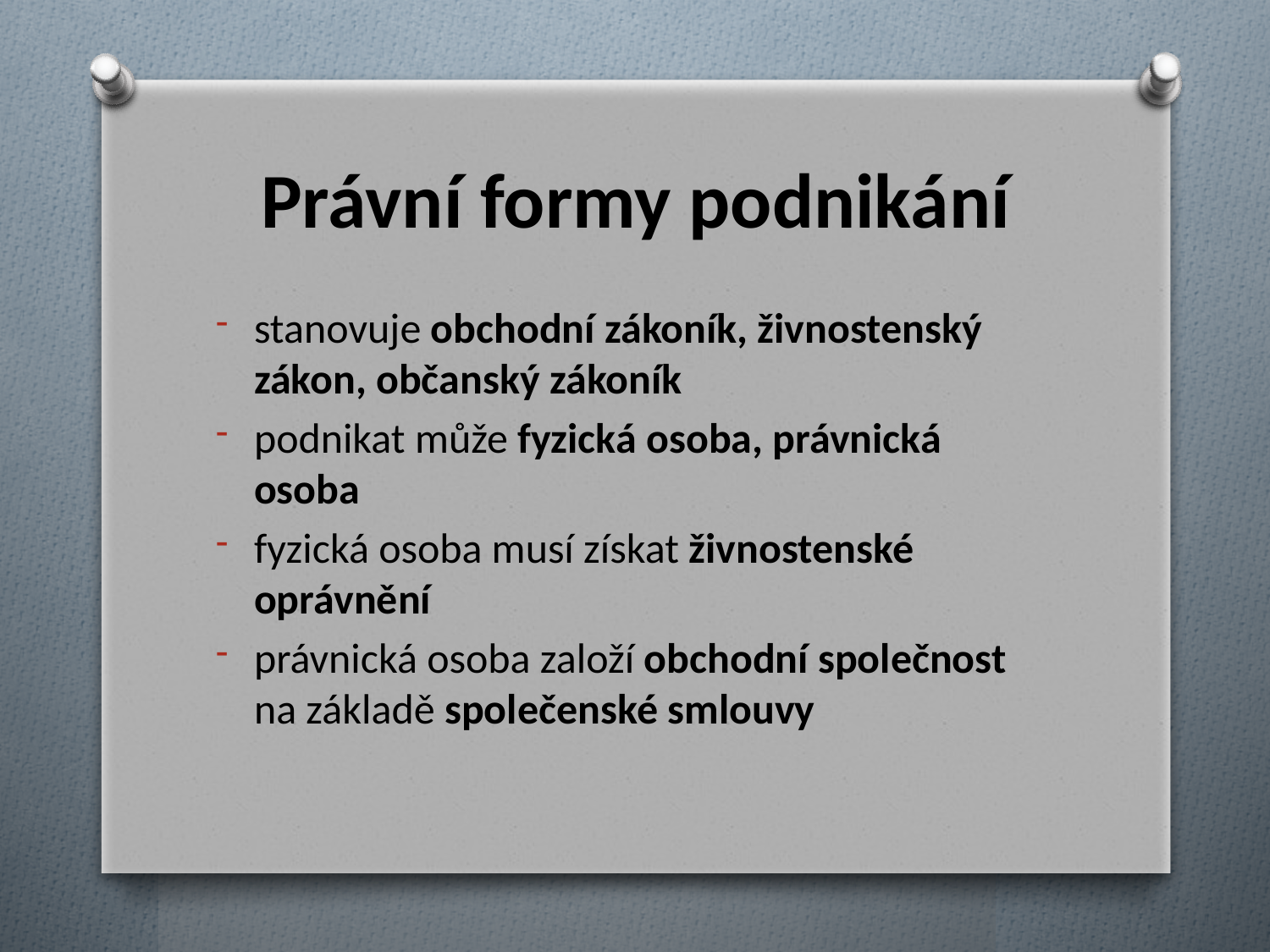

# Právní formy podnikání
stanovuje obchodní zákoník, živnostenský zákon, občanský zákoník
podnikat může fyzická osoba, právnická osoba
fyzická osoba musí získat živnostenské oprávnění
právnická osoba založí obchodní společnost na základě společenské smlouvy